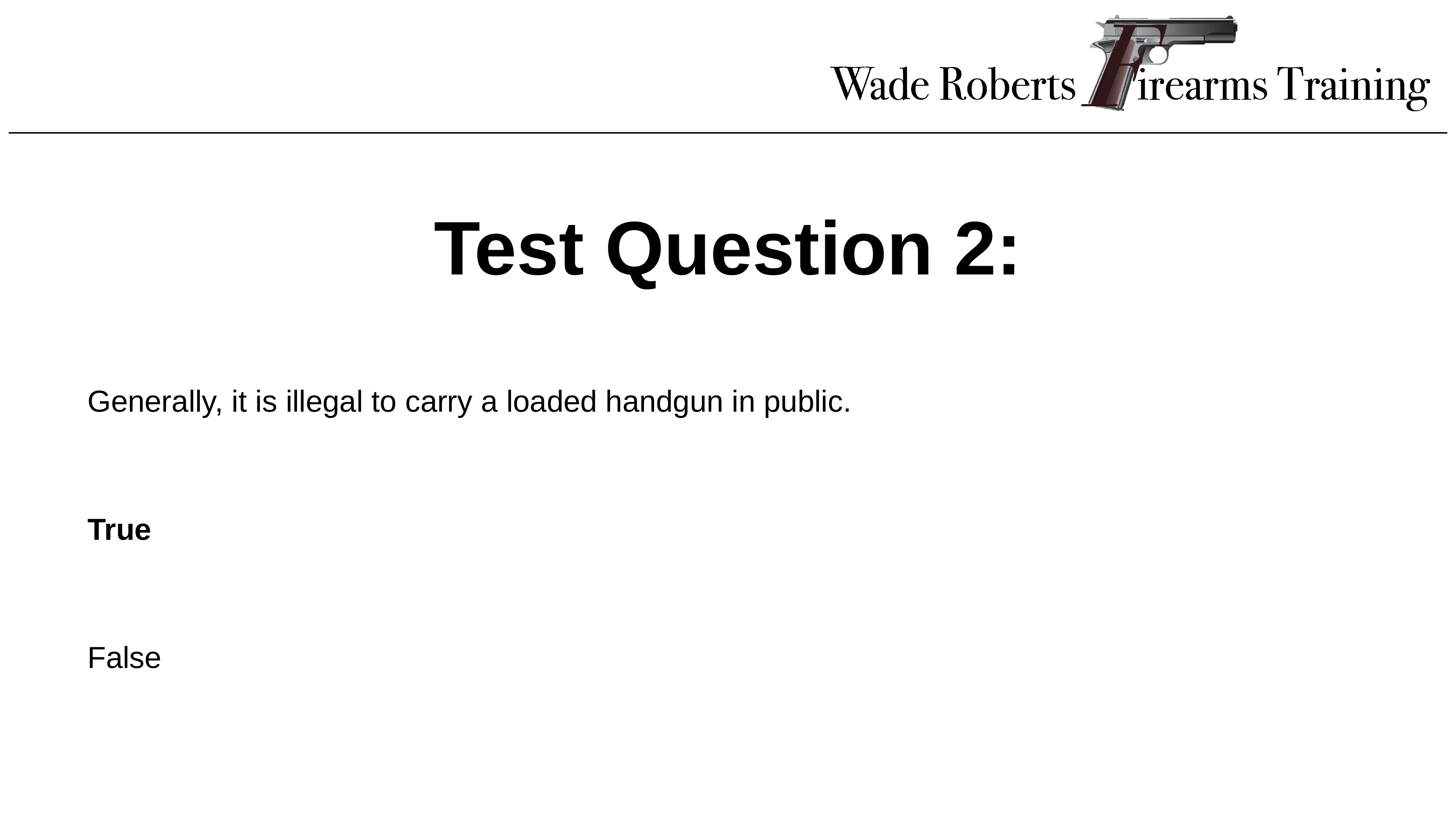

Test Question 2:
Generally, it is illegal to carry a loaded handgun in public.
True
False